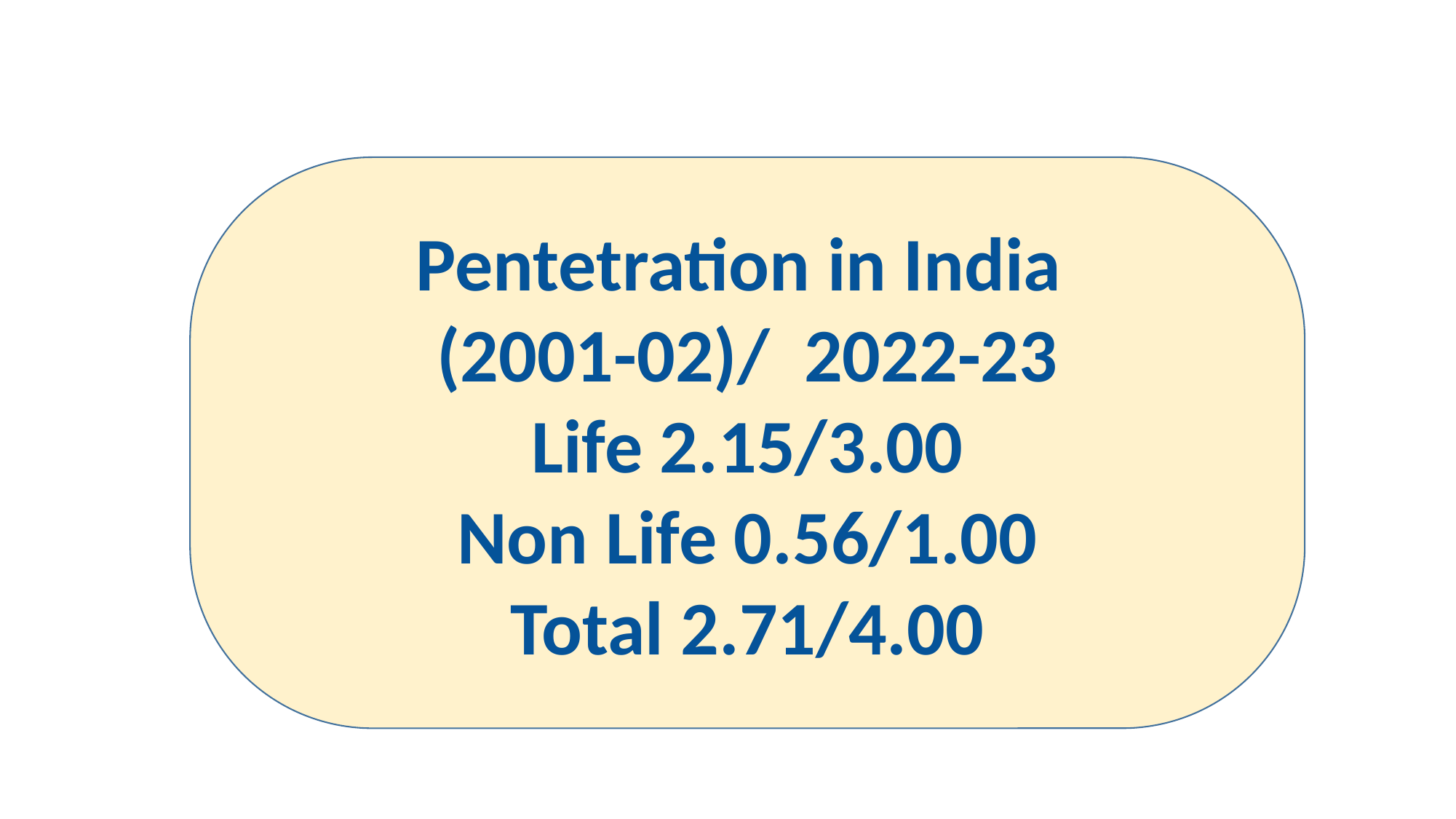

Pentetration in India
(2001-02)/  2022-23
Life 2.15/3.00
Non Life 0.56/1.00
Total 2.71/4.00